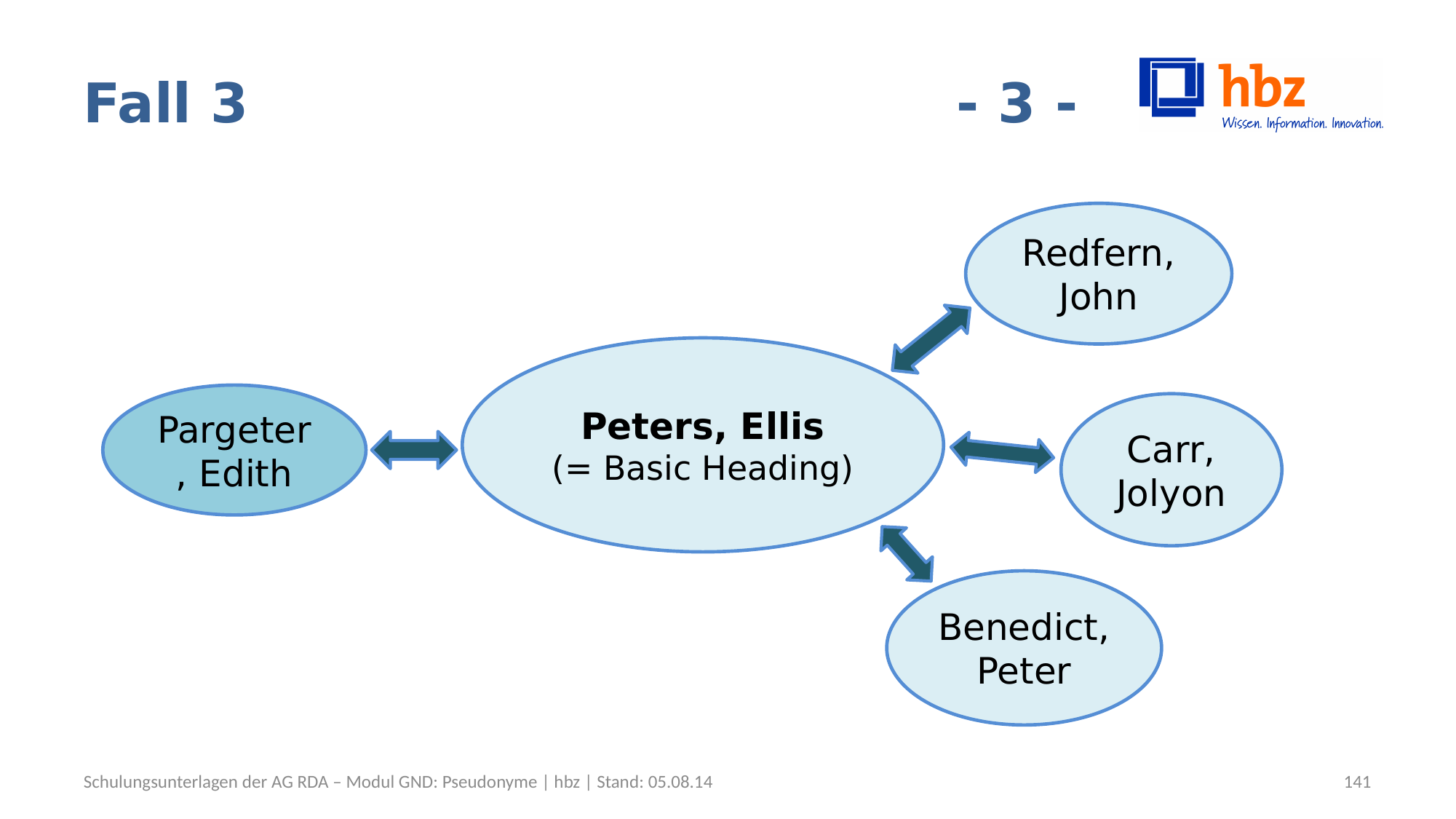

# Fall 3							- 3 -
Redfern, John

Peters, Ellis
(= Basic Heading)
Pargeter, Edith
Carr, Jolyon

Benedict, Peter
Schulungsunterlagen der AG RDA – Modul GND: Pseudonyme | hbz | Stand: 05.08.14
141